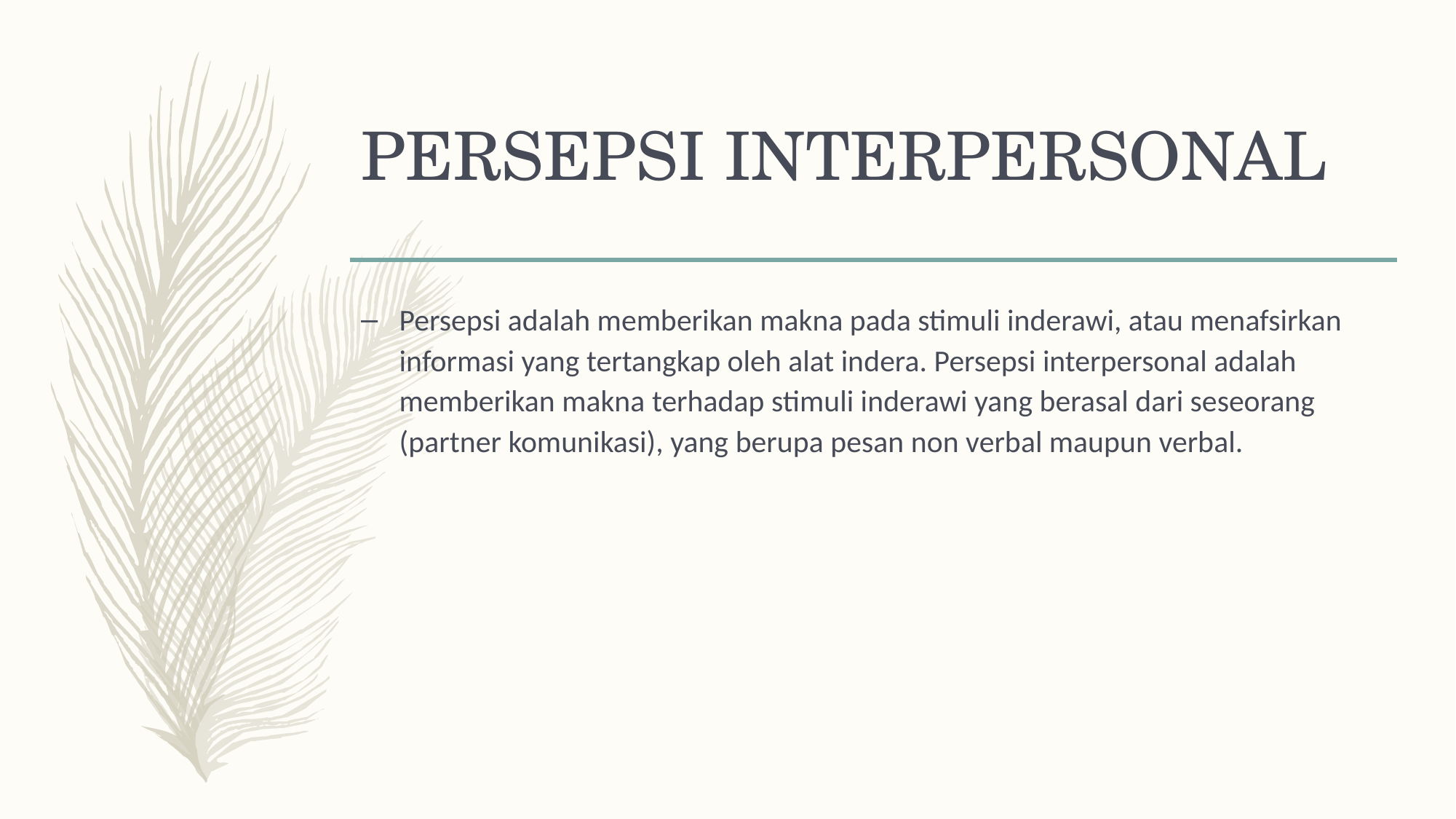

# PERSEPSI INTERPERSONAL
Persepsi adalah memberikan makna pada stimuli inderawi, atau menafsirkan informasi yang tertangkap oleh alat indera. Persepsi interpersonal adalah memberikan makna terhadap stimuli inderawi yang berasal dari seseorang (partner komunikasi), yang berupa pesan non verbal maupun verbal.